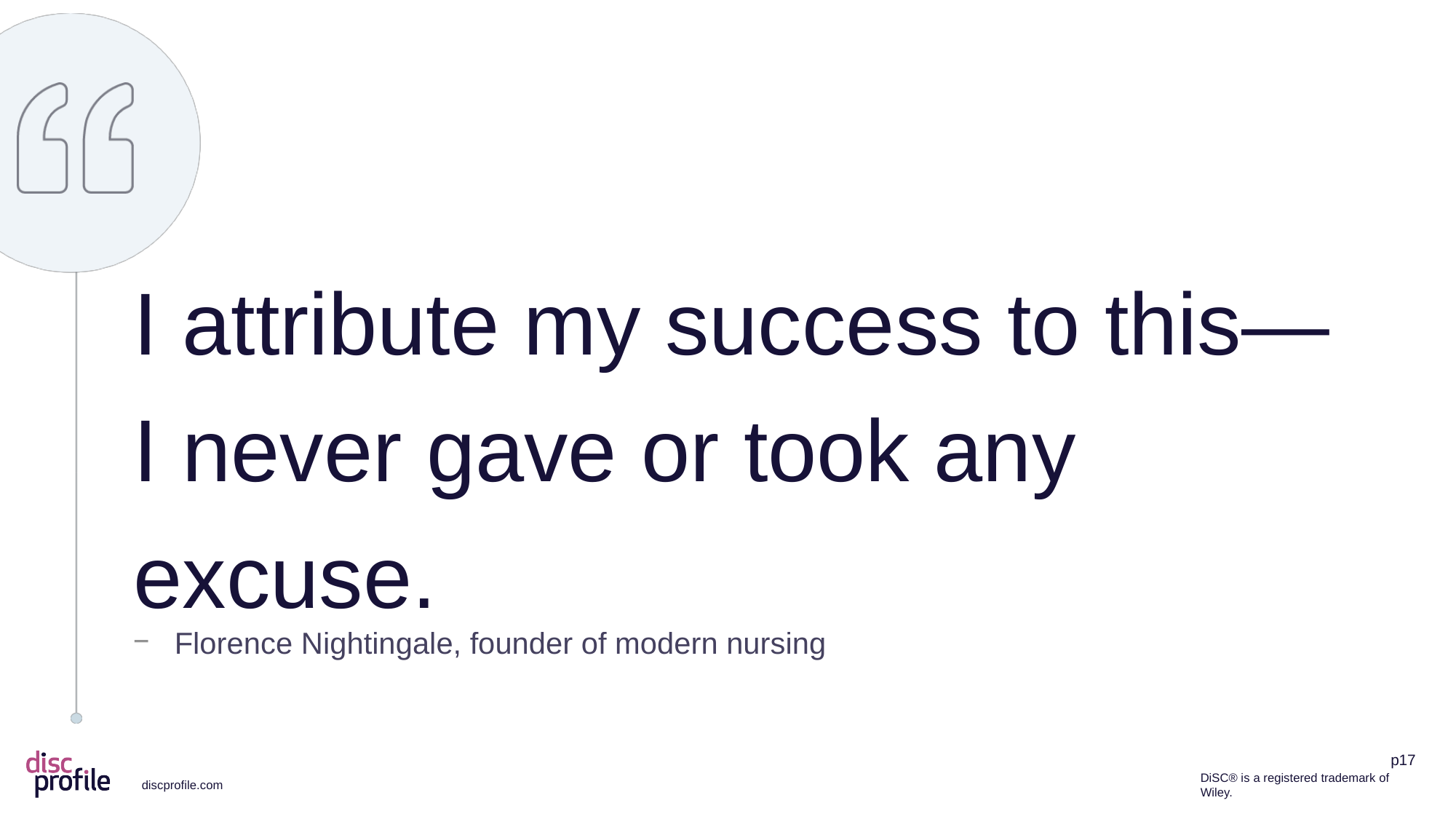

I attribute my success to this—
I never gave or took any excuse.
Florence Nightingale, founder of modern nursing